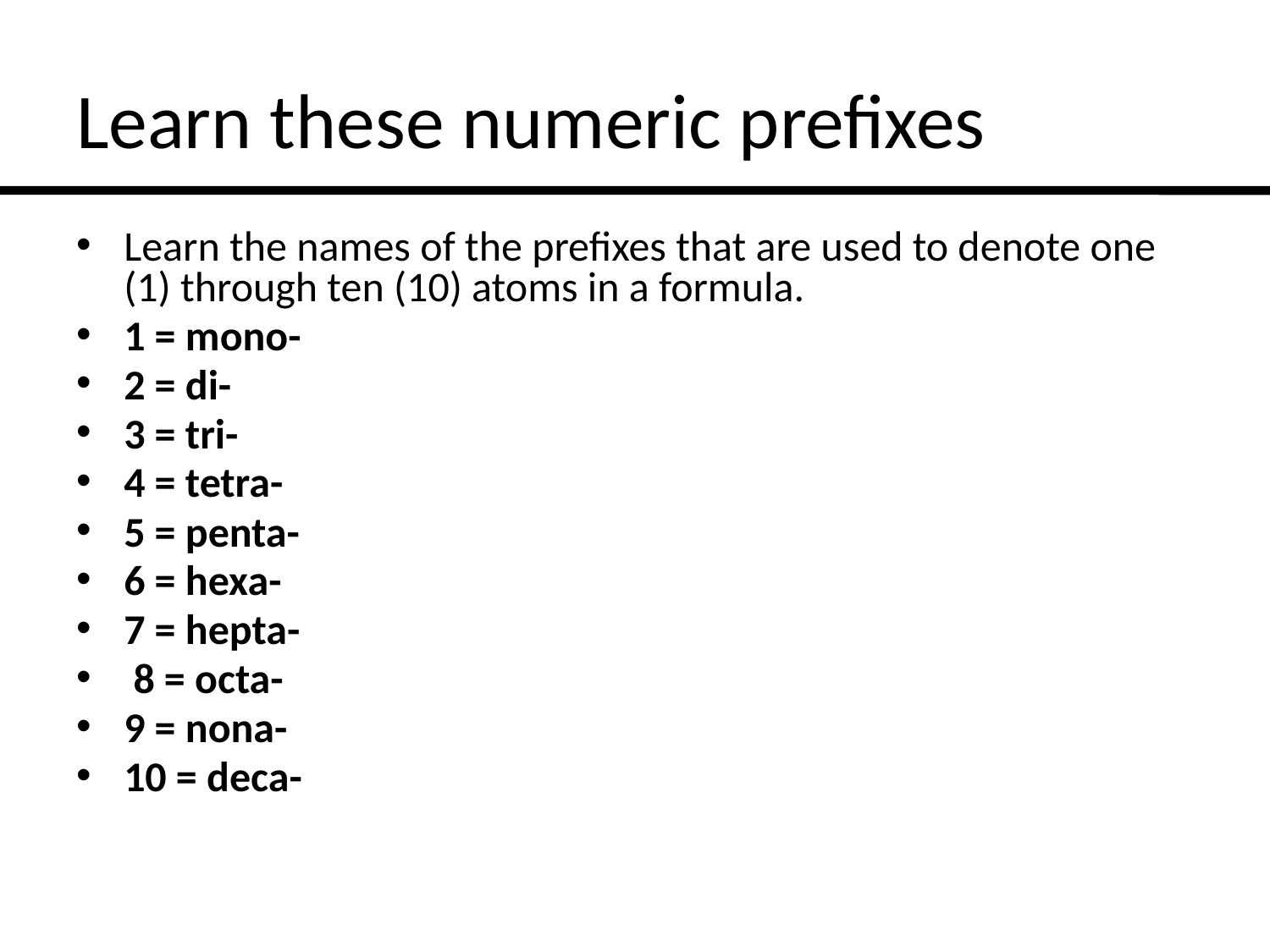

# Learn these numeric prefixes

Learn the names of the prefixes that are used to denote one (1) through ten (10) atoms in a formula.
1 = mono-
2 = di-
3 = tri-
4 = tetra-
5 = penta-
6 = hexa-
7 = hepta-
 8 = octa-
9 = nona-
10 = deca-